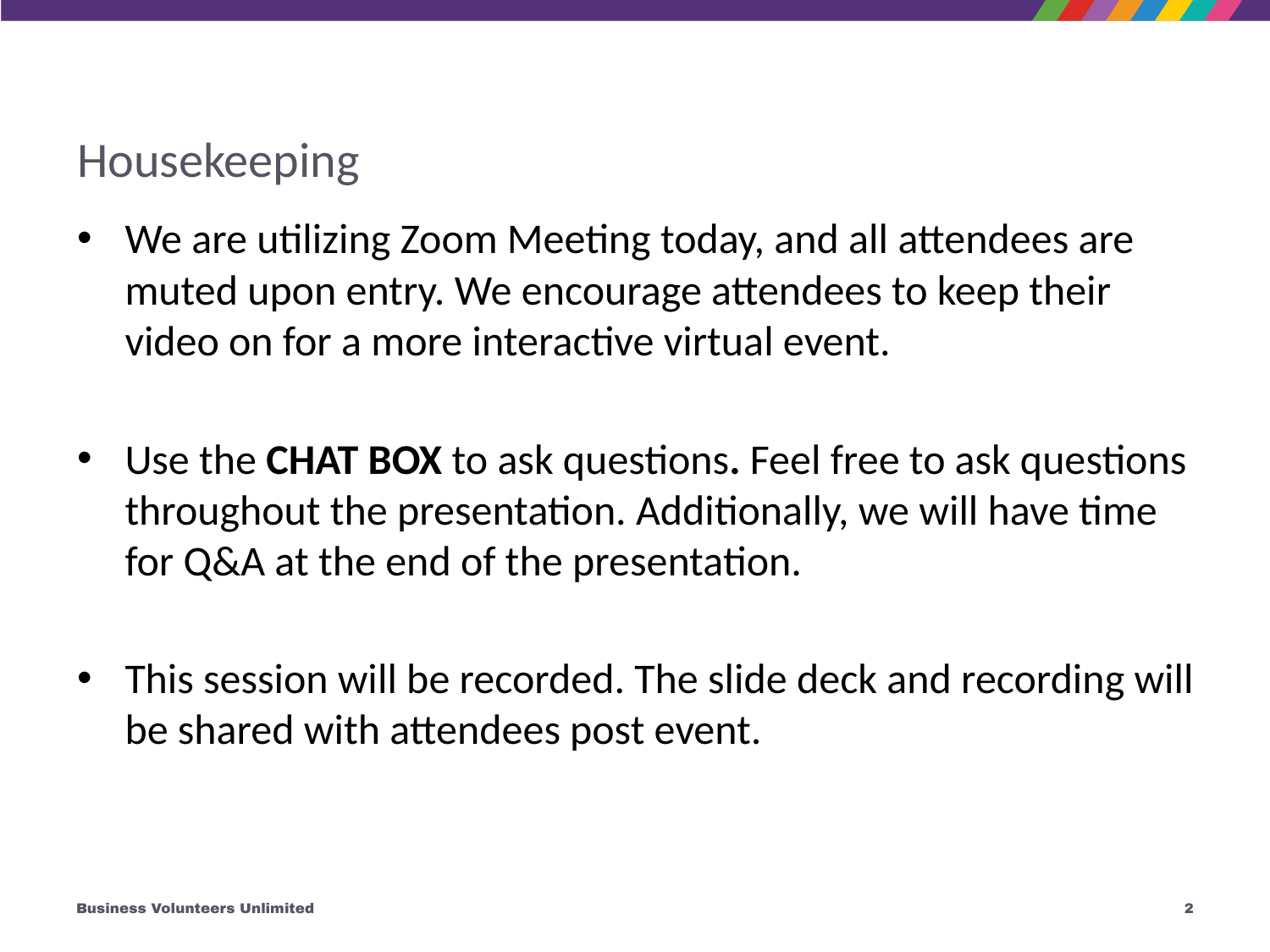

# Housekeeping
We are utilizing Zoom Meeting today, and all attendees are muted upon entry.​ We encourage attendees to keep their video on for a more interactive virtual event.

Use the CHAT BOX to ask questions. Feel free to ask questions throughout the presentation. Additionally, we will have time for Q&A at the end of the presentation.​

This session will be recorded. The slide deck and recording will be shared with attendees post event.
Business Volunteers Unlimited
2